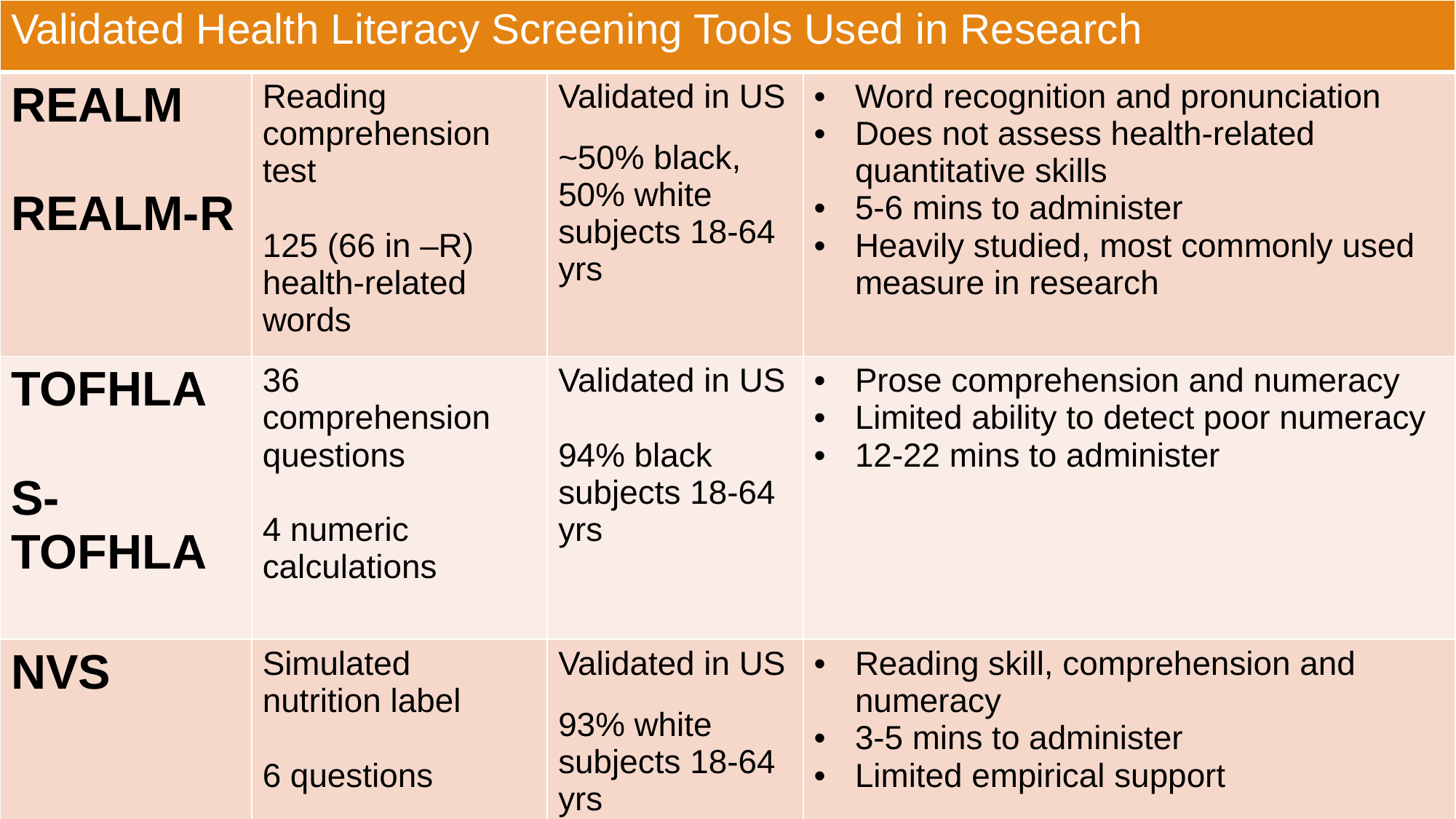

| Validated Health Literacy Screening Tools Used in Research |  |  |  |
| --- | --- | --- | --- |
| REALM REALM-R | Reading comprehension test 125 (66 in –R) health-related words | Validated in US ~50% black, 50% white subjects 18-64 yrs | Word recognition and pronunciation Does not assess health-related quantitative skills 5-6 mins to administer Heavily studied, most commonly used measure in research |
| TOFHLA S-TOFHLA | 36 comprehension questions 4 numeric calculations | Validated in US 94% black subjects 18-64 yrs | Prose comprehension and numeracy Limited ability to detect poor numeracy 12-22 mins to administer |
| NVS | Simulated nutrition label 6 questions | Validated in US 93% white subjects 18-64 yrs | Reading skill, comprehension and numeracy 3-5 mins to administer Limited empirical support |